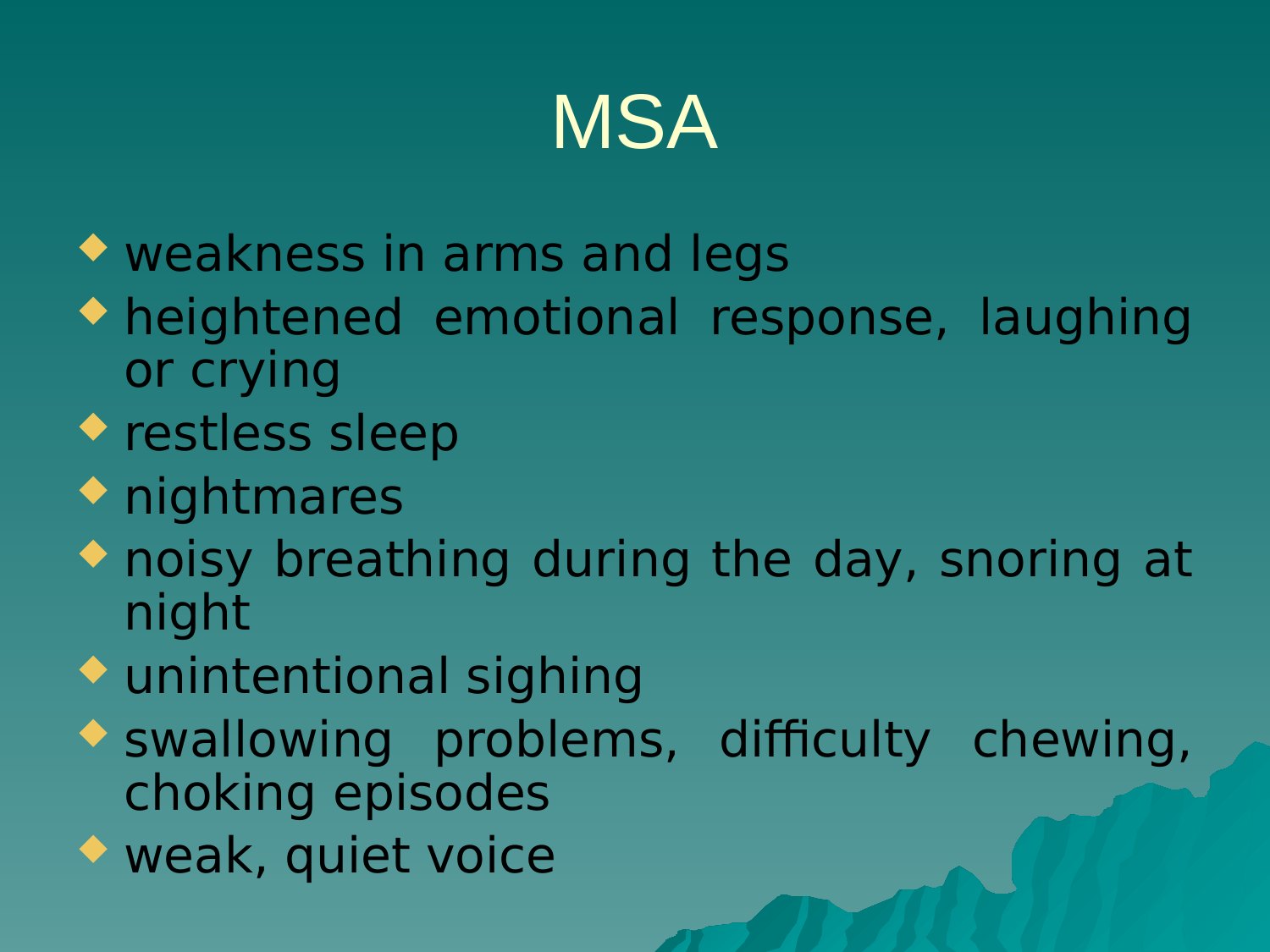

# MSA
weakness in arms and legs
heightened emotional response, laughing or crying
restless sleep
nightmares
noisy breathing during the day, snoring at night
unintentional sighing
swallowing problems, difficulty chewing, choking episodes
weak, quiet voice